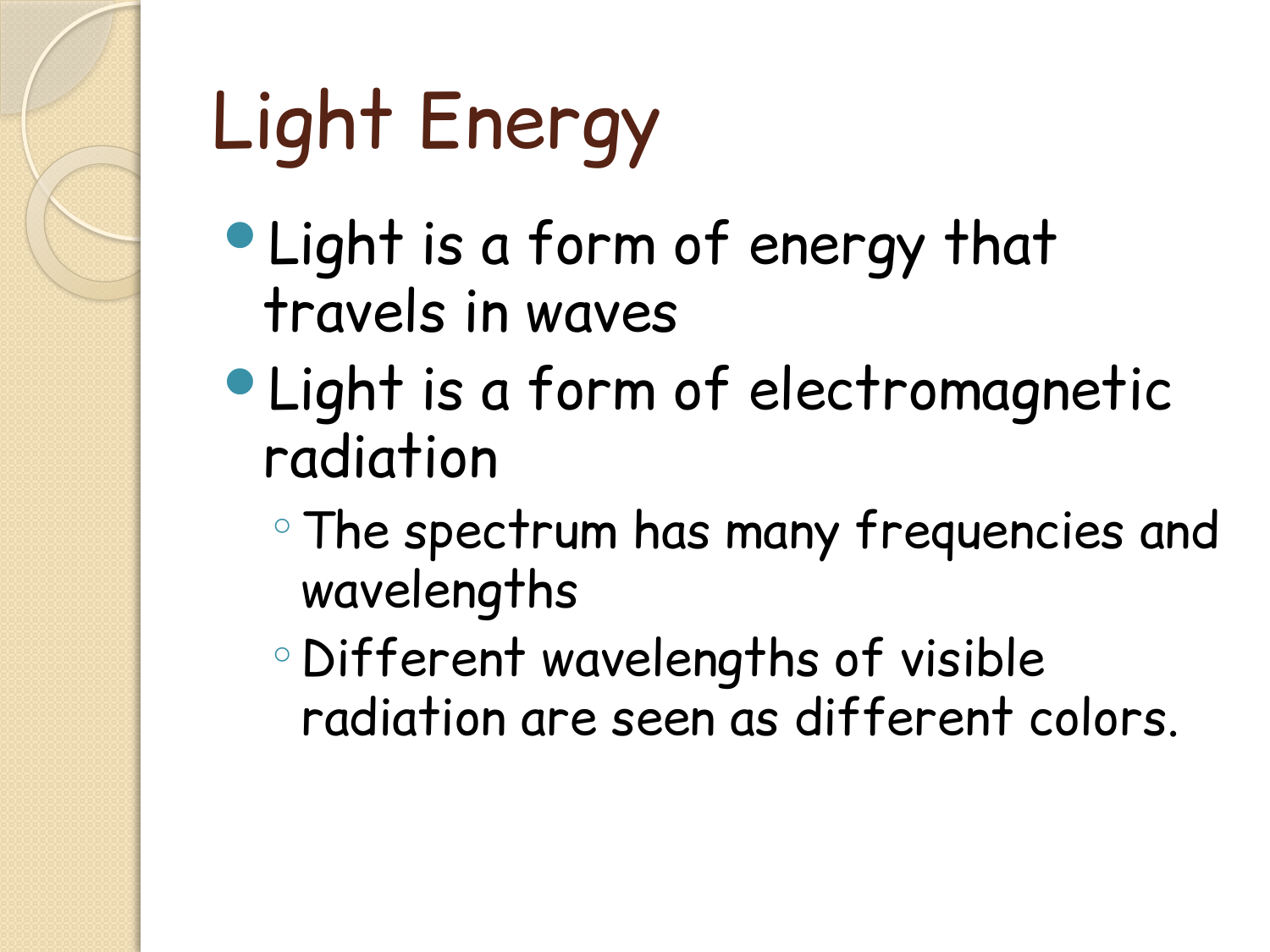

# Light Energy
Light is a form of energy that travels in waves
Light is a form of electromagnetic radiation
The spectrum has many frequencies and wavelengths
Different wavelengths of visible radiation are seen as different colors.